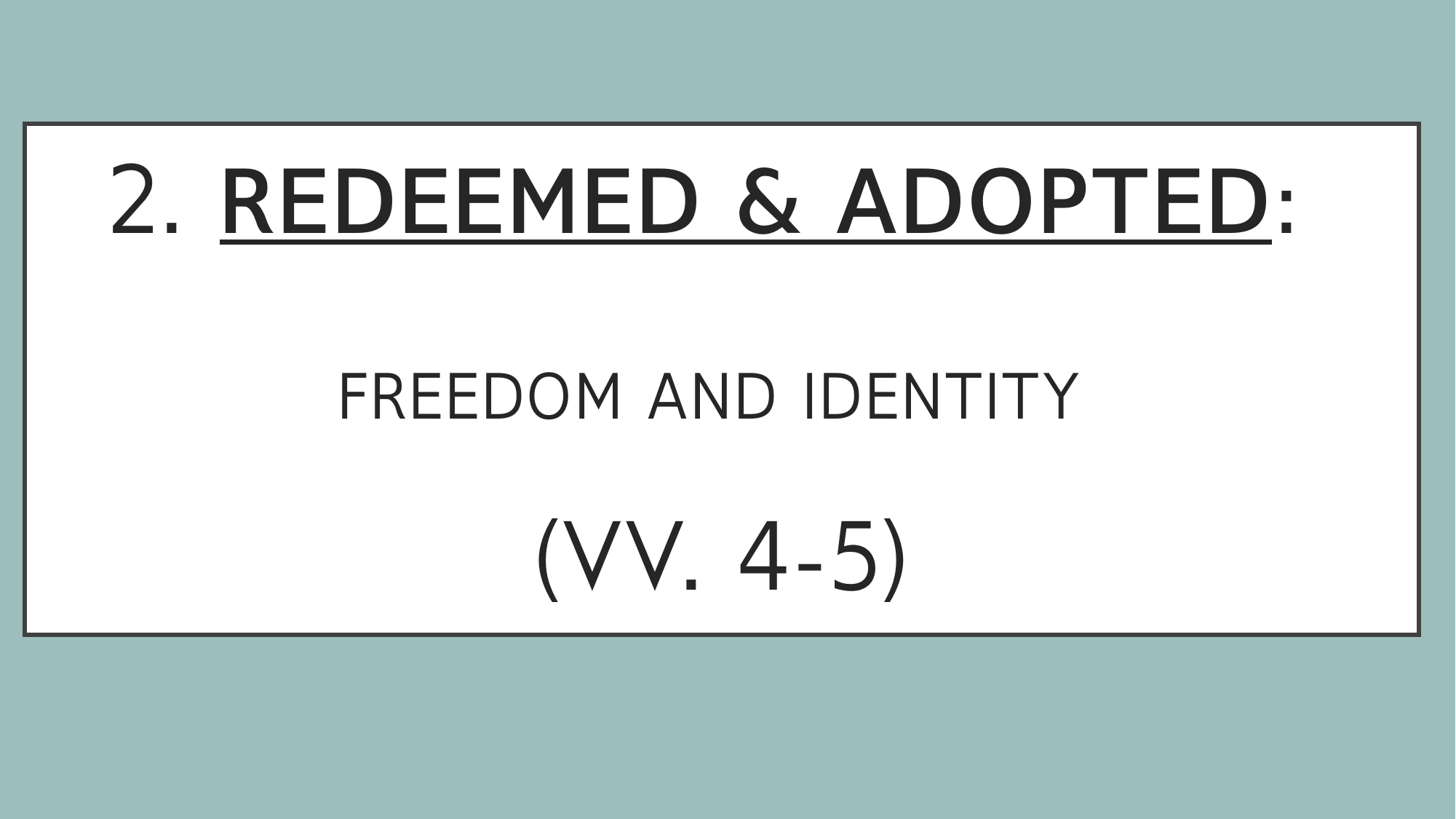

# 2. Redeemed & Adopted: Freedom and Identity (vv. 4-5)